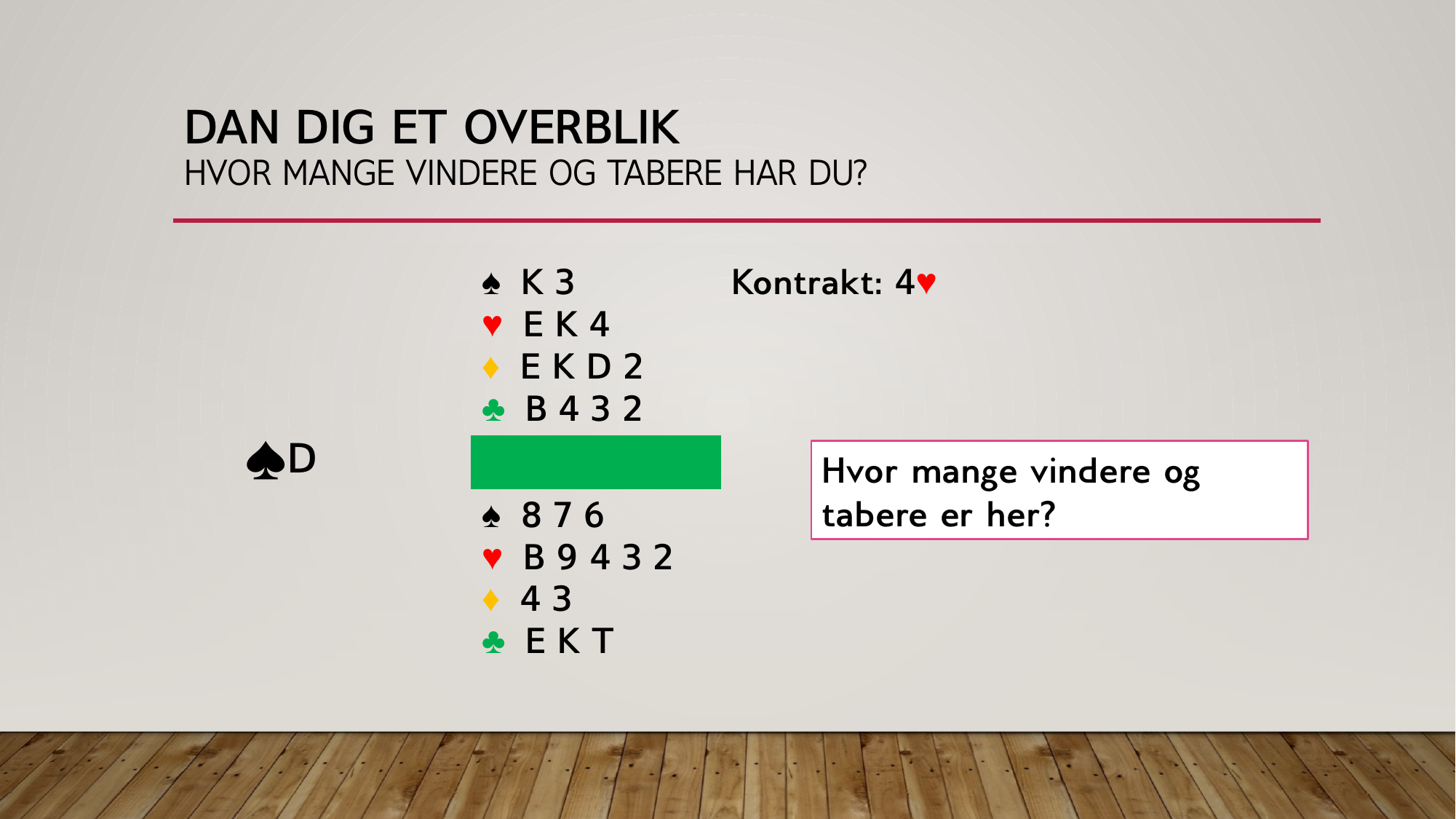

# Dan dig et overblik Hvor mange vindere og tabere har Du?
|  | ♠︎ K 3 ♥︎ E K 4 ♦︎ E K D 2 ♣︎ B 4 3 2 | Kontrakt: 4♥︎ |
| --- | --- | --- |
| ♠︎D |  |  |
|  | ♠︎ 8 7 6 ♥︎ B 9 4 3 2 ♦︎ 4 3 ♣︎ E K T |  |
Hvor mange vindere og tabere er her?